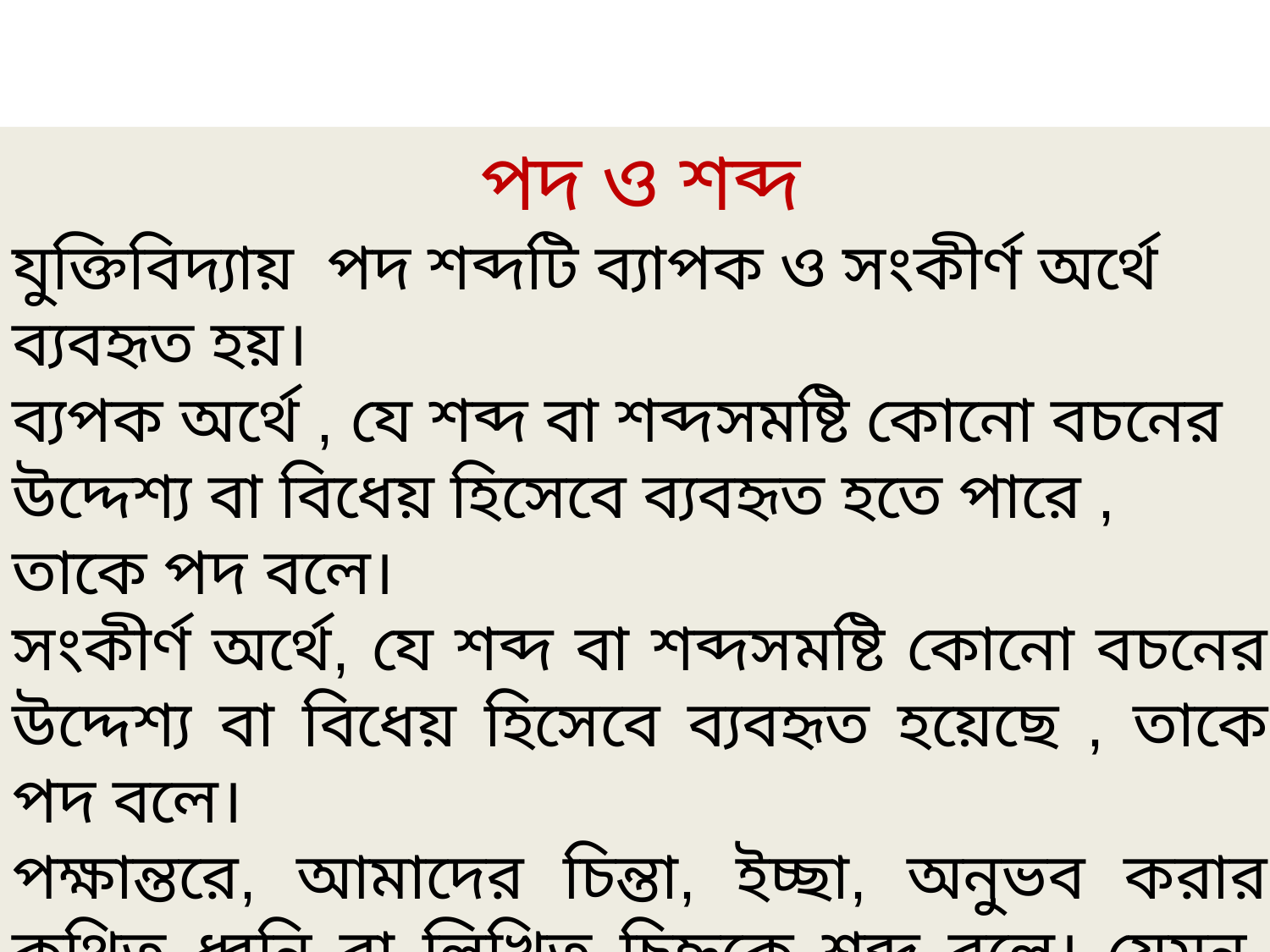

পদ ও শব্দ
যুক্তিবিদ্যায়  পদ শব্দটি ব্যাপক ও সংকীর্ণ অর্থে ব্যবহৃত হয়।
ব্যপক অর্থে , যে শব্দ বা শব্দসমষ্টি কোনো বচনের উদ্দেশ্য বা বিধেয় হিসেবে ব্যবহৃত হতে পারে , তাকে পদ বলে।
সংকীর্ণ অর্থে, যে শব্দ বা শব্দসমষ্টি কোনো বচনের উদ্দেশ্য বা বিধেয় হিসেবে ব্যবহৃত হয়েছে , তাকে পদ বলে।
পক্ষান্তরে, আমাদের চিন্তা, ইচ্ছা, অনুভব করার কথিত ধ্বনি বা লিখিত চিহ্নকে শব্দ বলে। যেমন- মানুষ, পাখি ইত্যাদি।